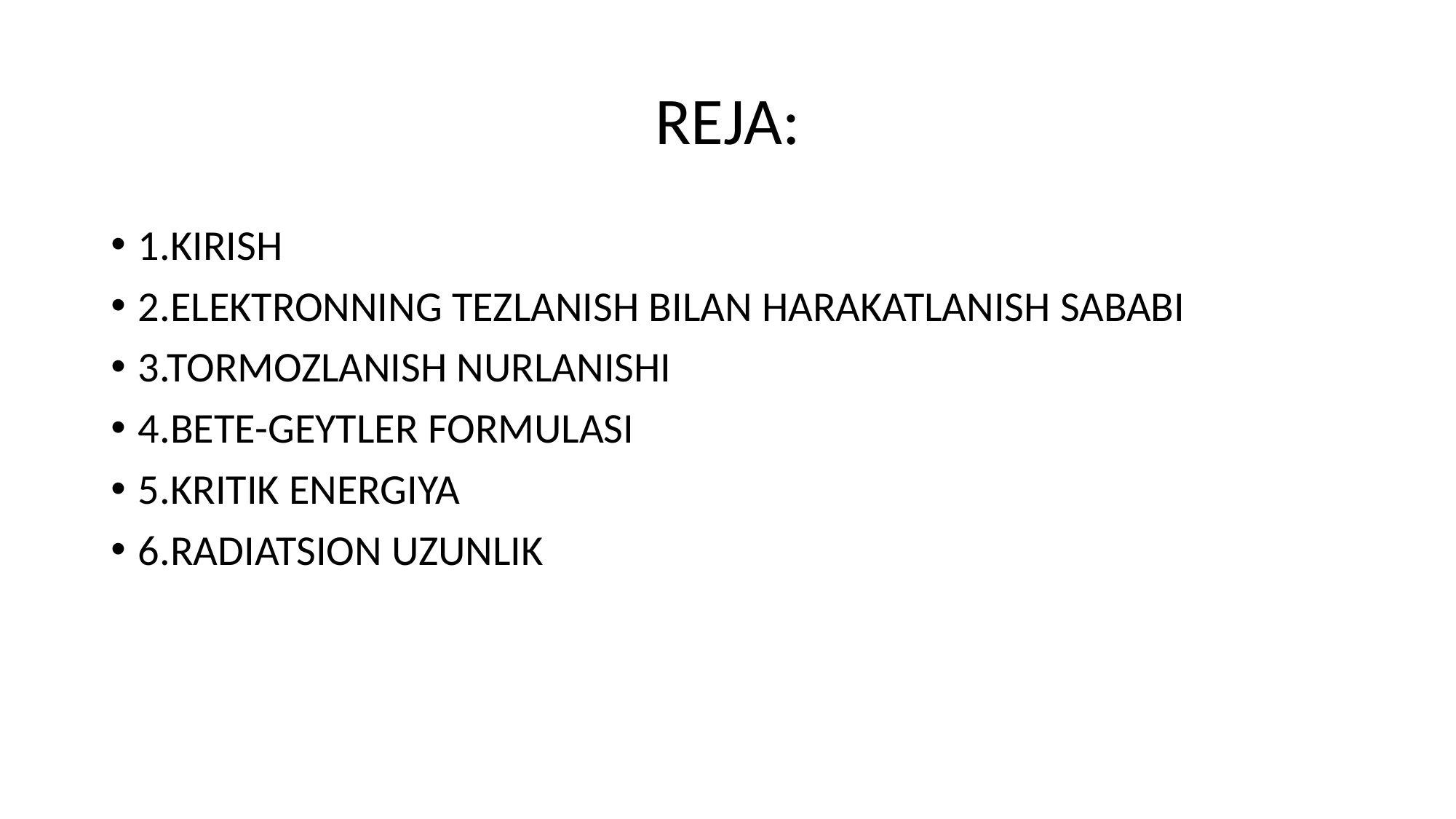

# REJA:
1.KIRISH
2.ELEKTRONNING TEZLANISH BILAN HARAKATLANISH SABABI
3.TORMOZLANISH NURLANISHI
4.BETE-GEYTLER FORMULASI
5.KRITIK ENERGIYA
6.RADIATSION UZUNLIK